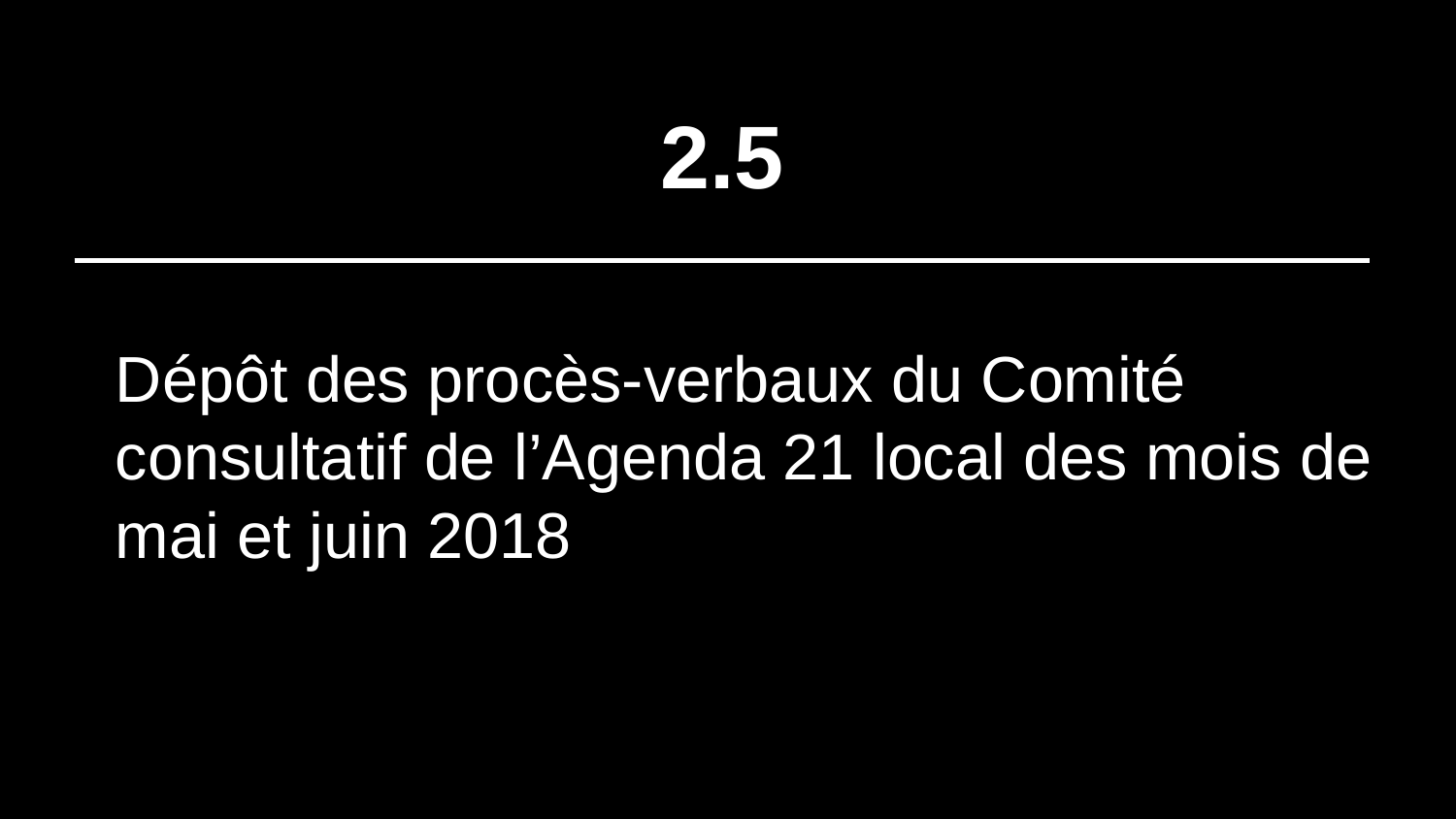

# 2.5

Dépôt des procès-verbaux du Comité consultatif de l’Agenda 21 local des mois de mai et juin 2018